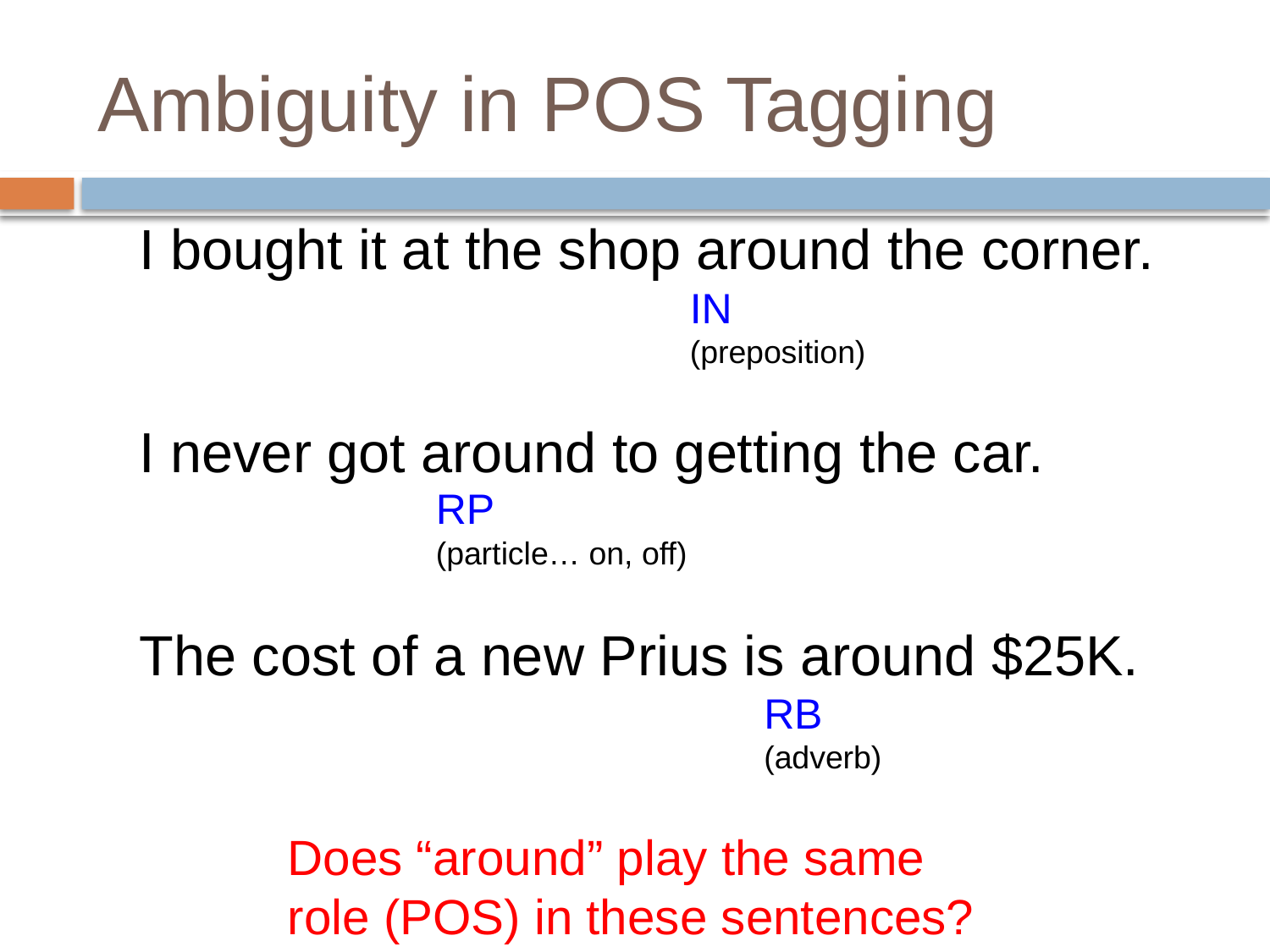

# Ambiguity in POS Tagging
I bought it at the shop around the corner.

I never got around to getting the car.

The cost of a new Prius is around $25K.
IN
(preposition)
RP
(particle… on, off)
RB
(adverb)
Does “around” play the same role (POS) in these sentences?